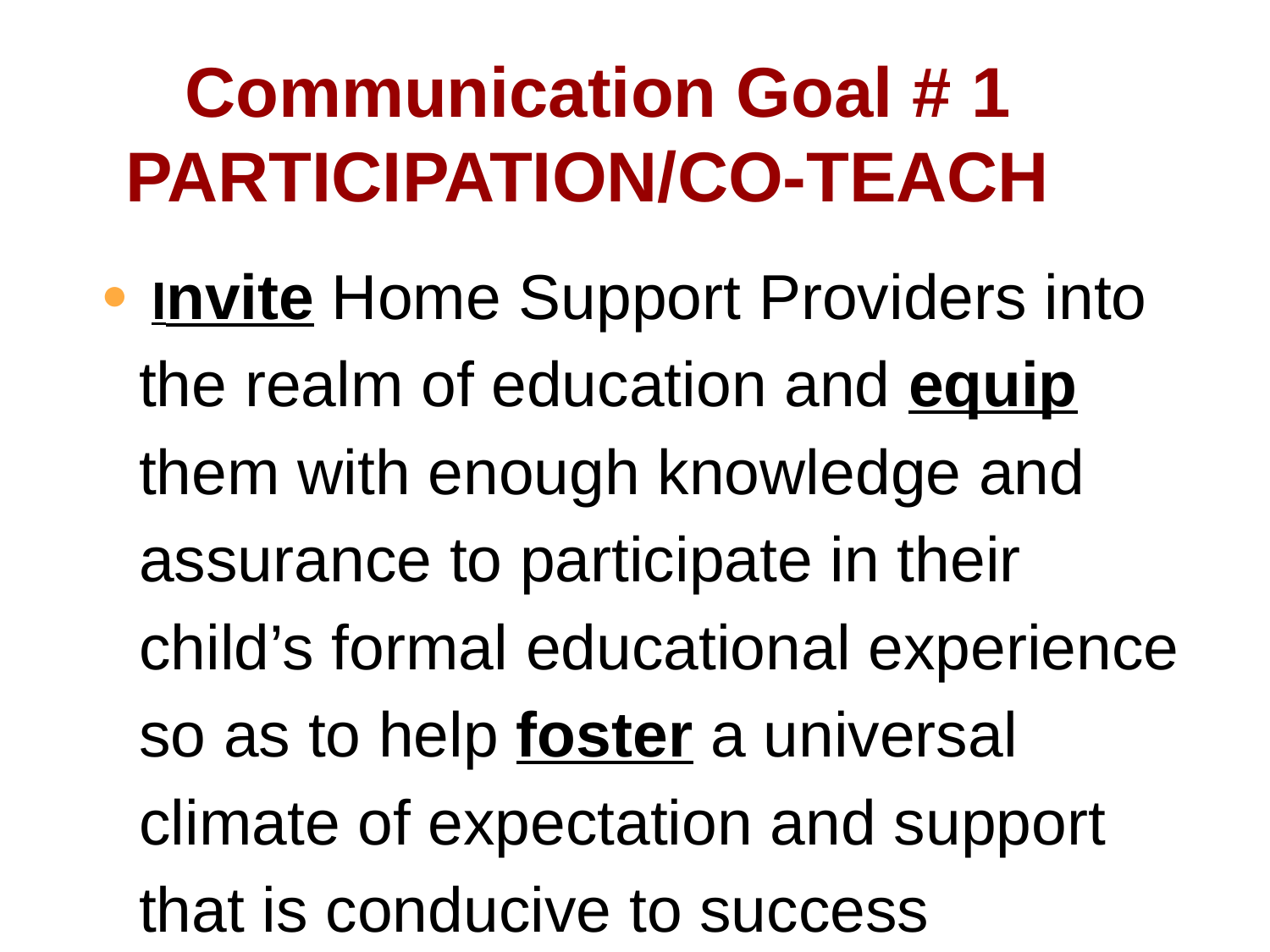

# Communication Goal # 1
PARTICIPATION/CO-TEACH
 Invite Home Support Providers into the realm of education and equip them with enough knowledge and assurance to participate in their child’s formal educational experience so as to help foster a universal climate of expectation and support that is conducive to success